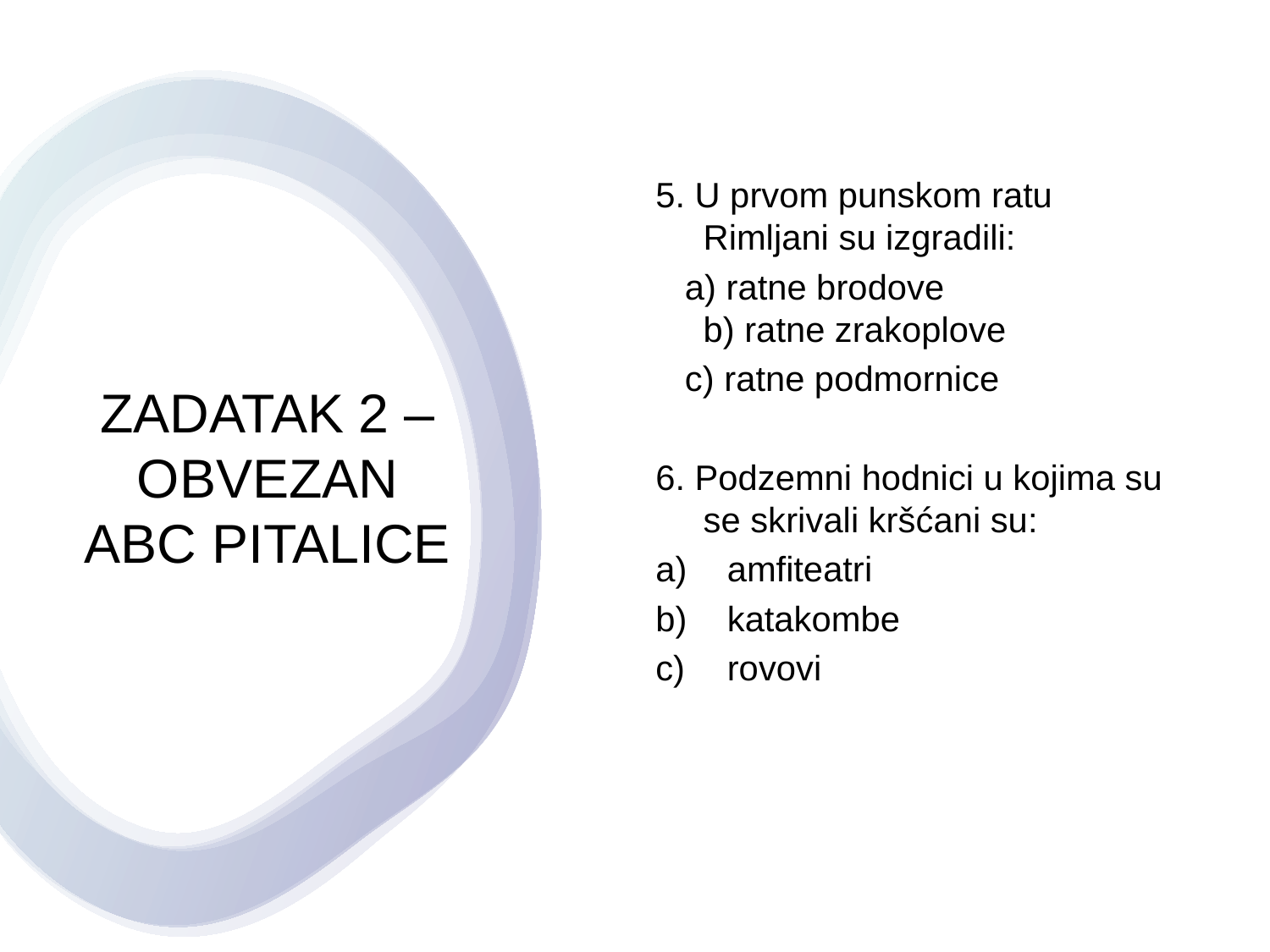

5. U prvom punskom ratu Rimljani su izgradili:
   a) ratne brodove
b) ratne zrakoplove
   c) ratne podmornice

6. Podzemni hodnici u kojima su se skrivali kršćani su:
amfiteatri
katakombe
rovovi

# ZADATAK 2 – OBVEZAN ABC PITALICE